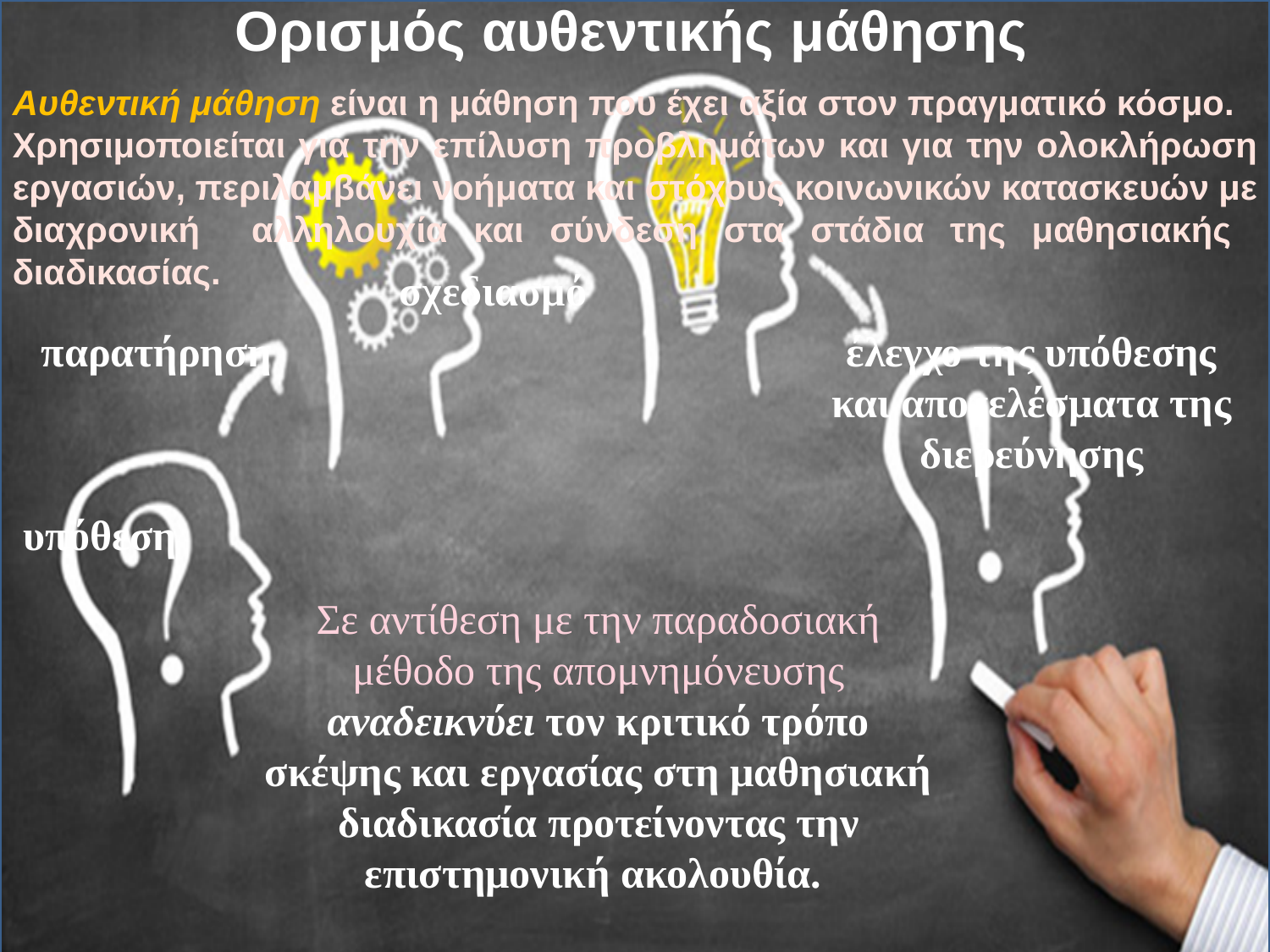

Ορισμός αυθεντικής μάθησης
Αυθεντική μάθηση είναι η μάθηση που έχει αξία στον πραγματικό κόσμο.
Χρησιμοποιείται για την επίλυση προβλημάτων και για την ολοκλήρωση εργασιών, περιλαμβάνει νοήματα και στόχους κοινωνικών κατασκευών με διαχρονική  αλληλουχία και σύνδεση στα στάδια της μαθησιακής  διαδικασίας.
σχεδιασμό
παρατήρηση
έλεγχο της υπόθεσης και αποτελέσματα της διερεύνησης
υπόθεση
Σε αντίθεση με την παραδοσιακή μέθοδο της απομνημόνευσης αναδεικνύει τον κριτικό τρόπο σκέψης και εργασίας στη μαθησιακή διαδικασία προτείνοντας την επιστημονική ακολουθία.